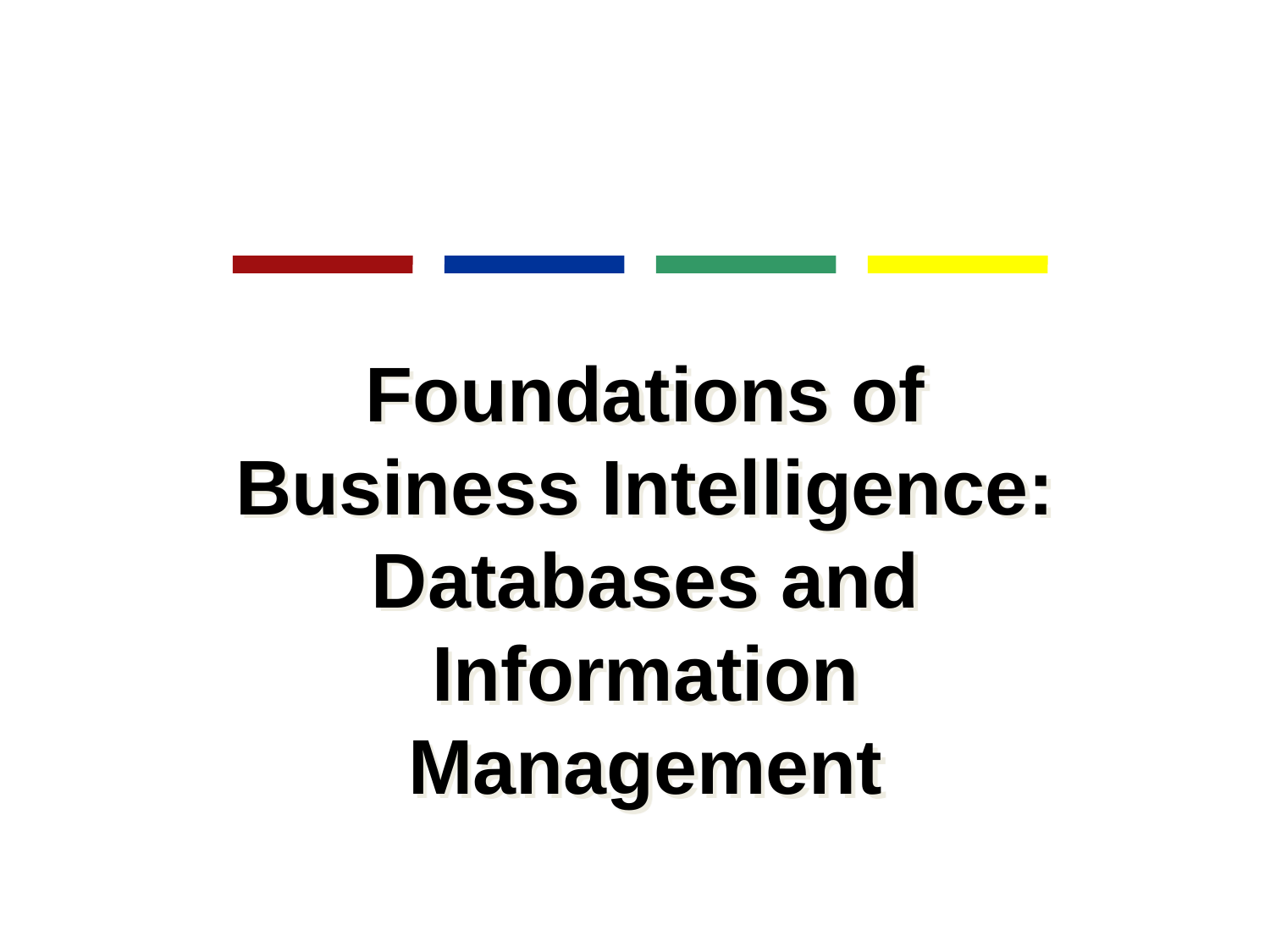

Foundations of Business Intelligence: Databases and Information Management